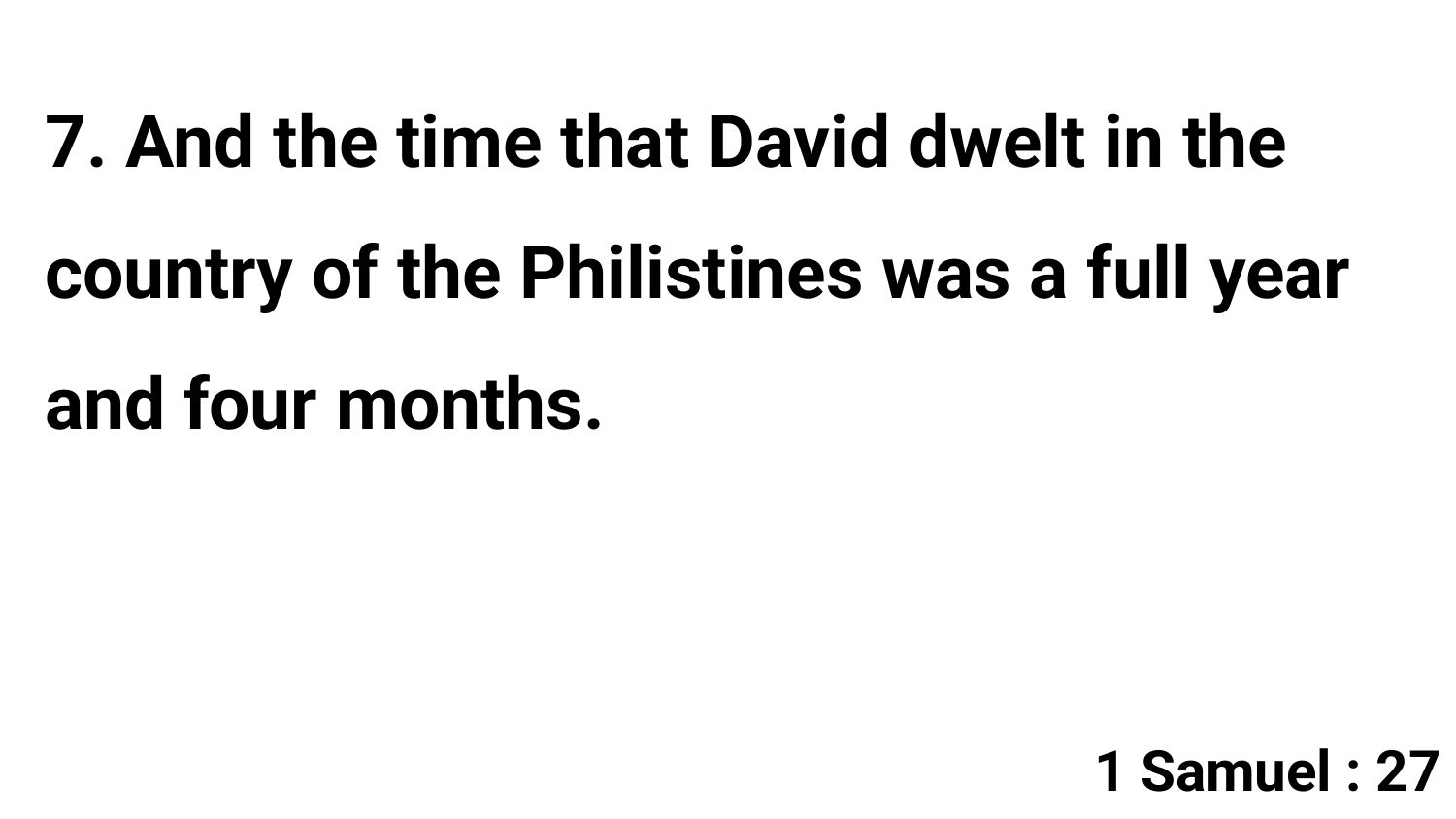

7. And the time that David dwelt in the country of the Philistines was a full year and four months.
1 Samuel : 27